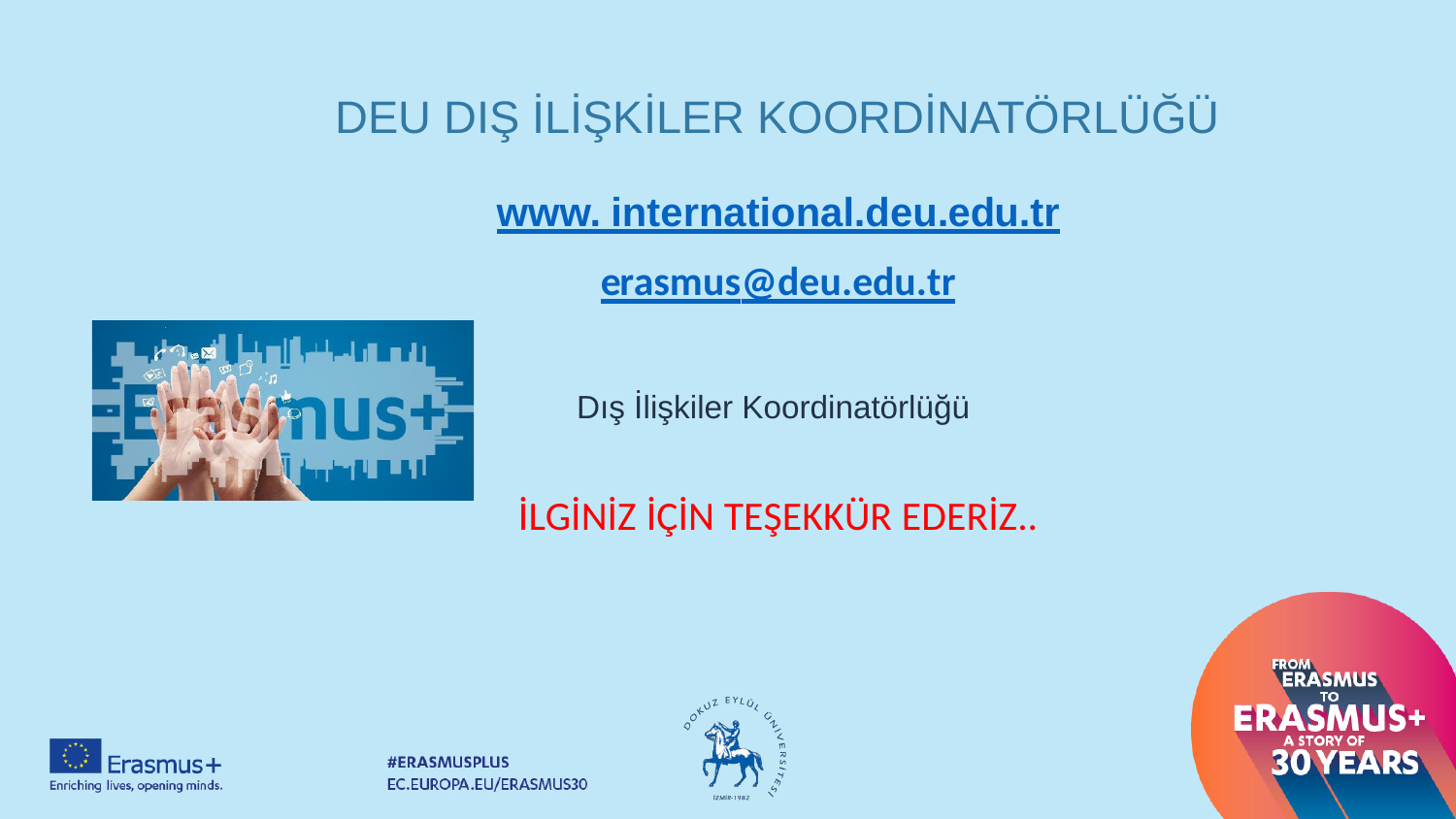

# DEU DIŞ İLİŞKİLER KOORDİNATÖRLÜĞÜ
www .  international.deu.edu.tr
erasmus@deu.edu.tr

Dış İlişkiler Koordinatörlüğü

İLGİNİZ İÇİN TEŞEKKÜR EDERİZ..